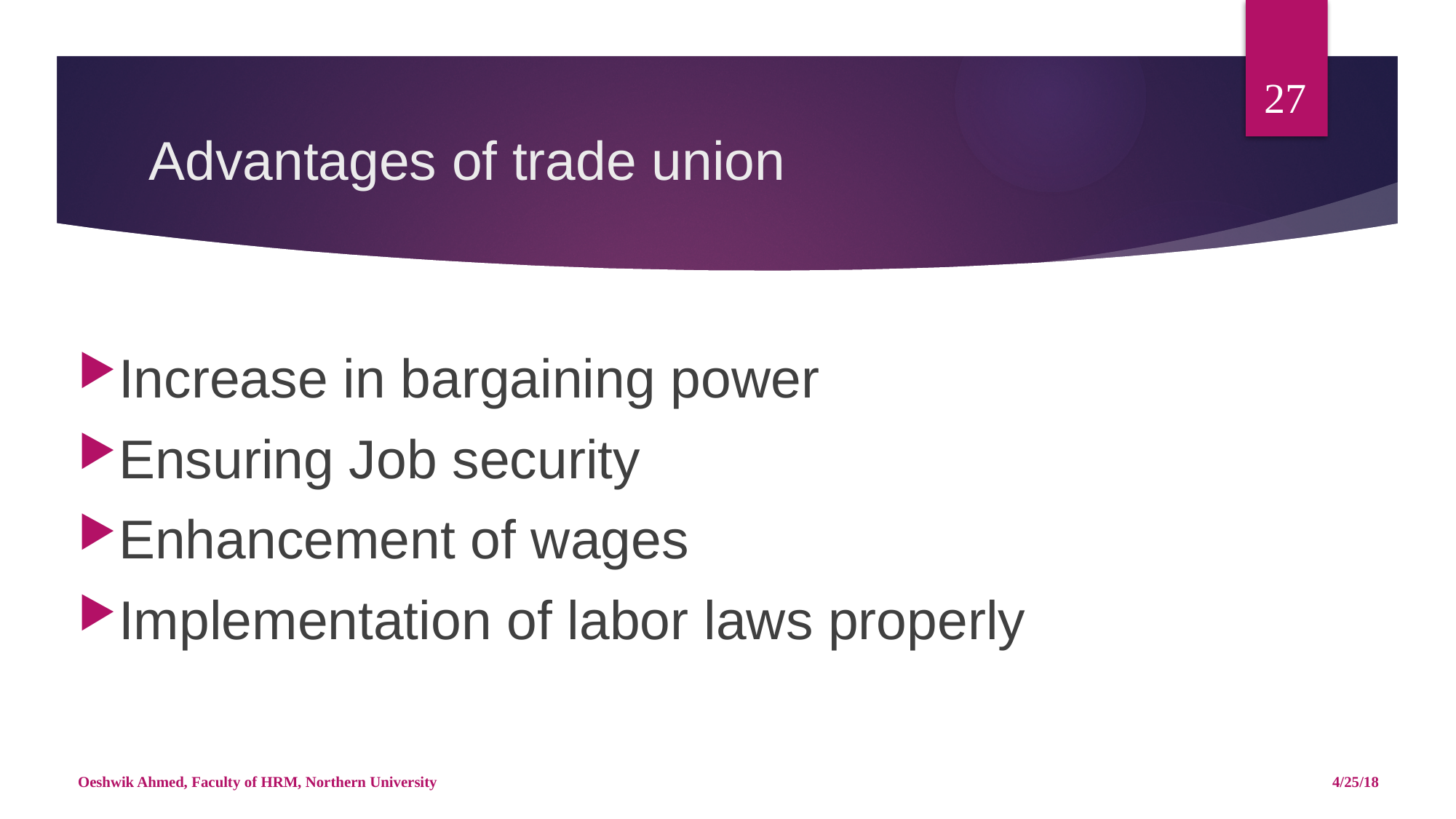

27
# Advantages of trade union
Increase in bargaining power
Ensuring Job security
Enhancement of wages
Implementation of labor laws properly

Oeshwik Ahmed, Faculty of HRM, Northern University
4/25/18